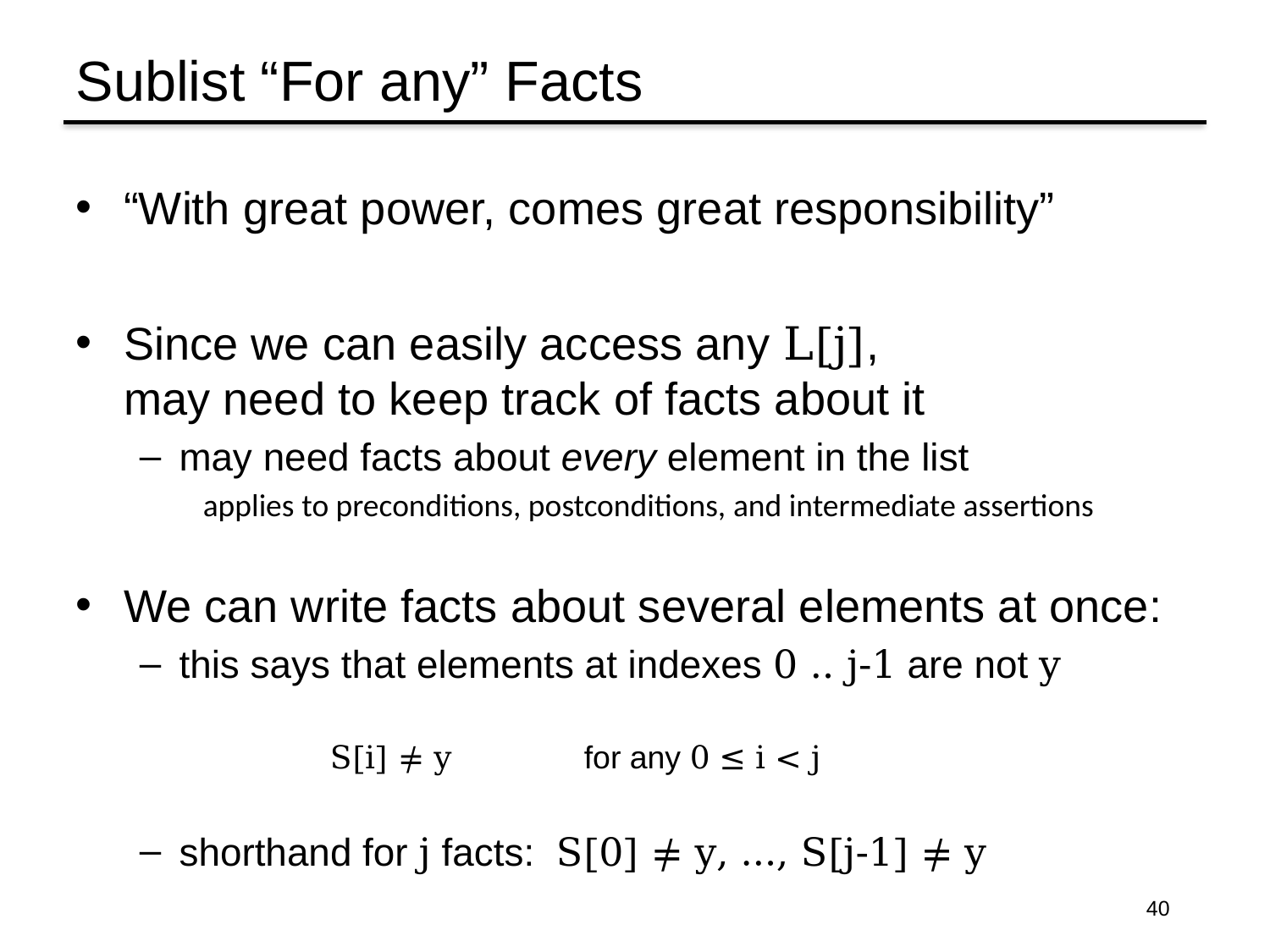

# Sublist “For any” Facts
“With great power, comes great responsibility”

Since we can easily access any L[j],
may need to keep track of facts about it
may need facts about every element in the list
applies to preconditions, postconditions, and intermediate assertions

We can write facts about several elements at once:
this says that elements at indexes 0 .. j-1 are not y

	S[i] ≠ y		for any 0 ≤ i < j

shorthand for j facts:  S[0] ≠ y, …, S[j-1] ≠ y
40